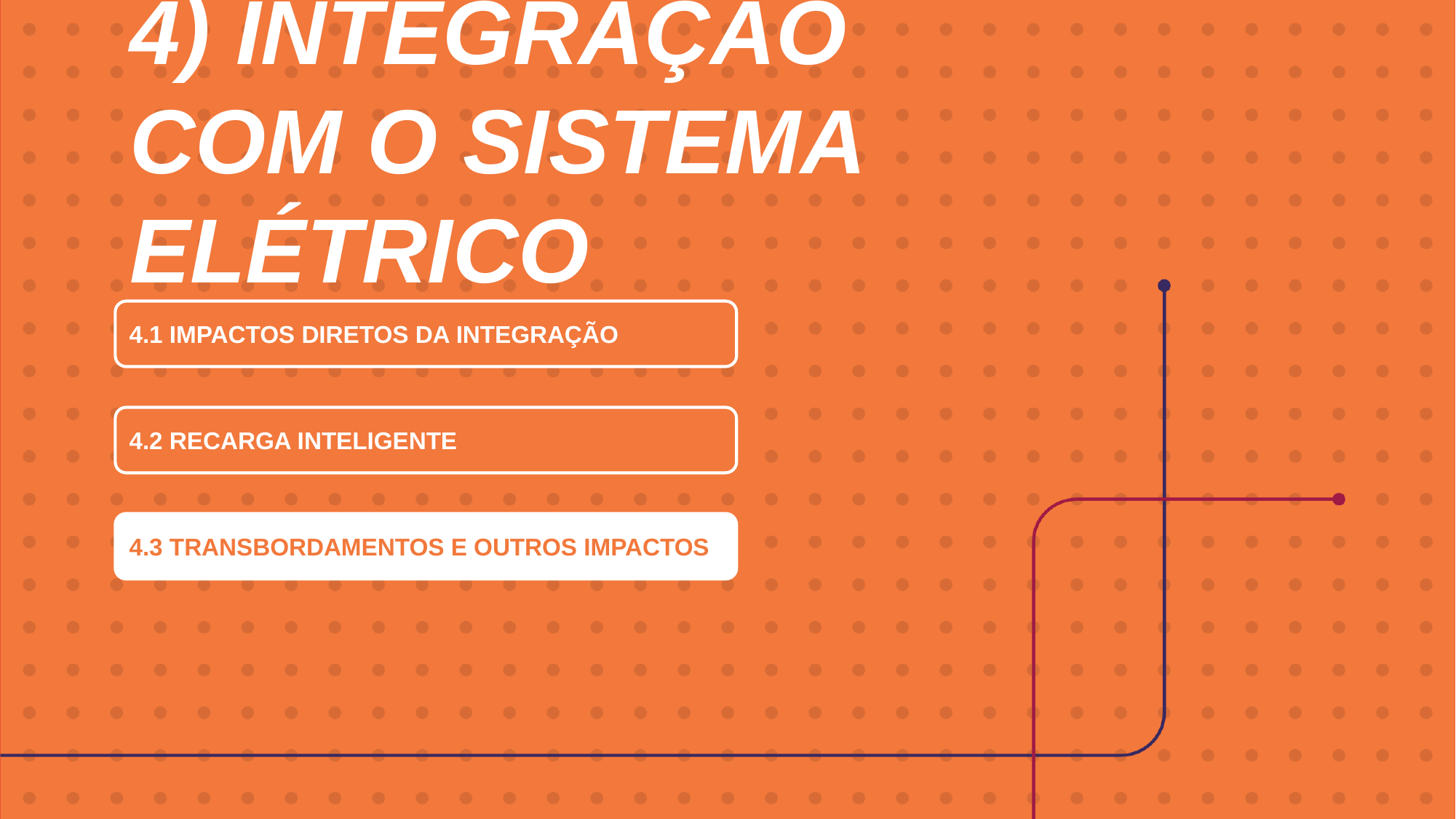

# 4) INTEGRAÇÃO COM O SISTEMA ELÉTRICO